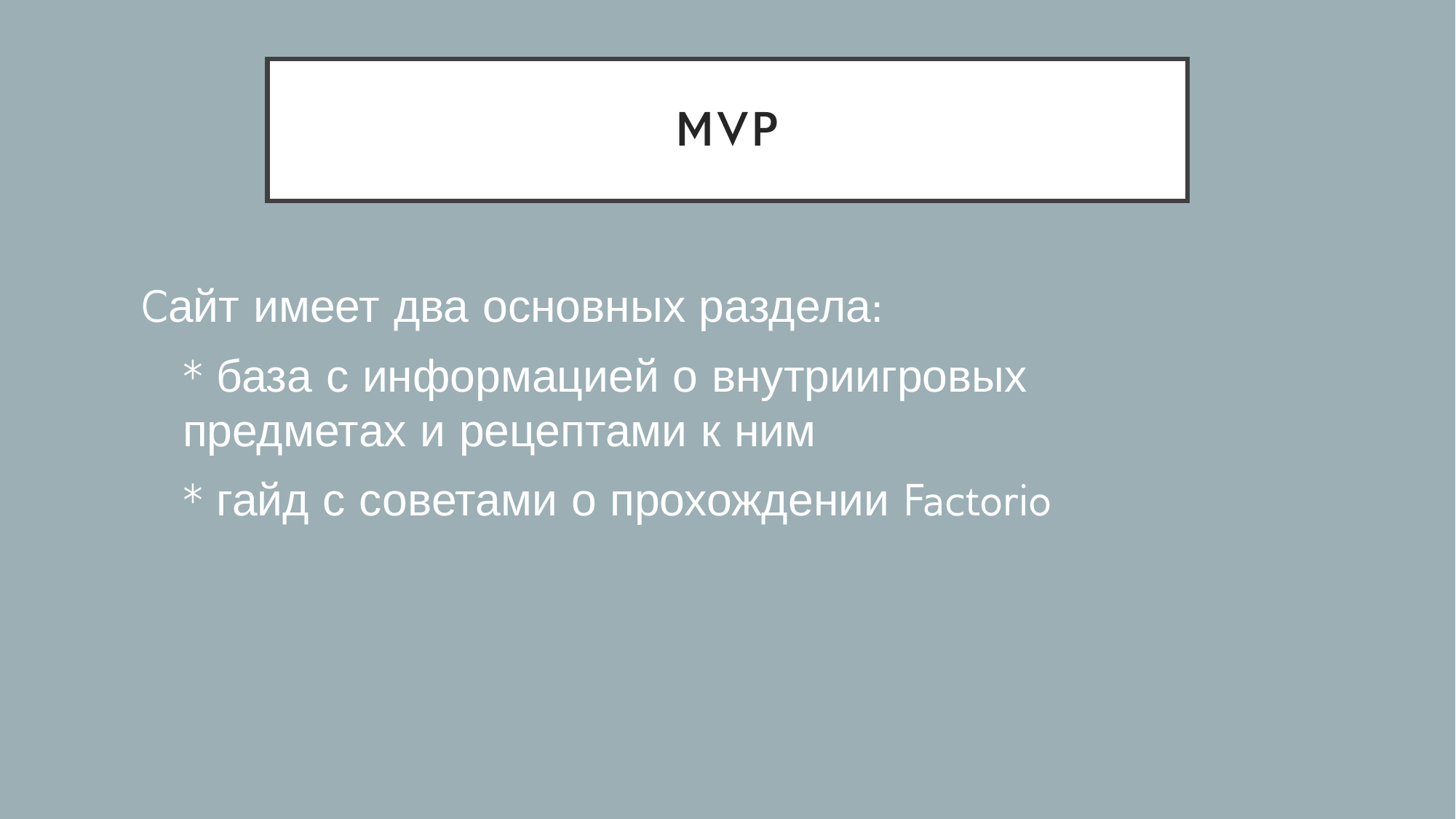

# mvp
Cайт имеет два основных раздела:
* база с информацией о внутриигровых предметах и рецептами к ним
* гайд с советами о прохождении Factorio